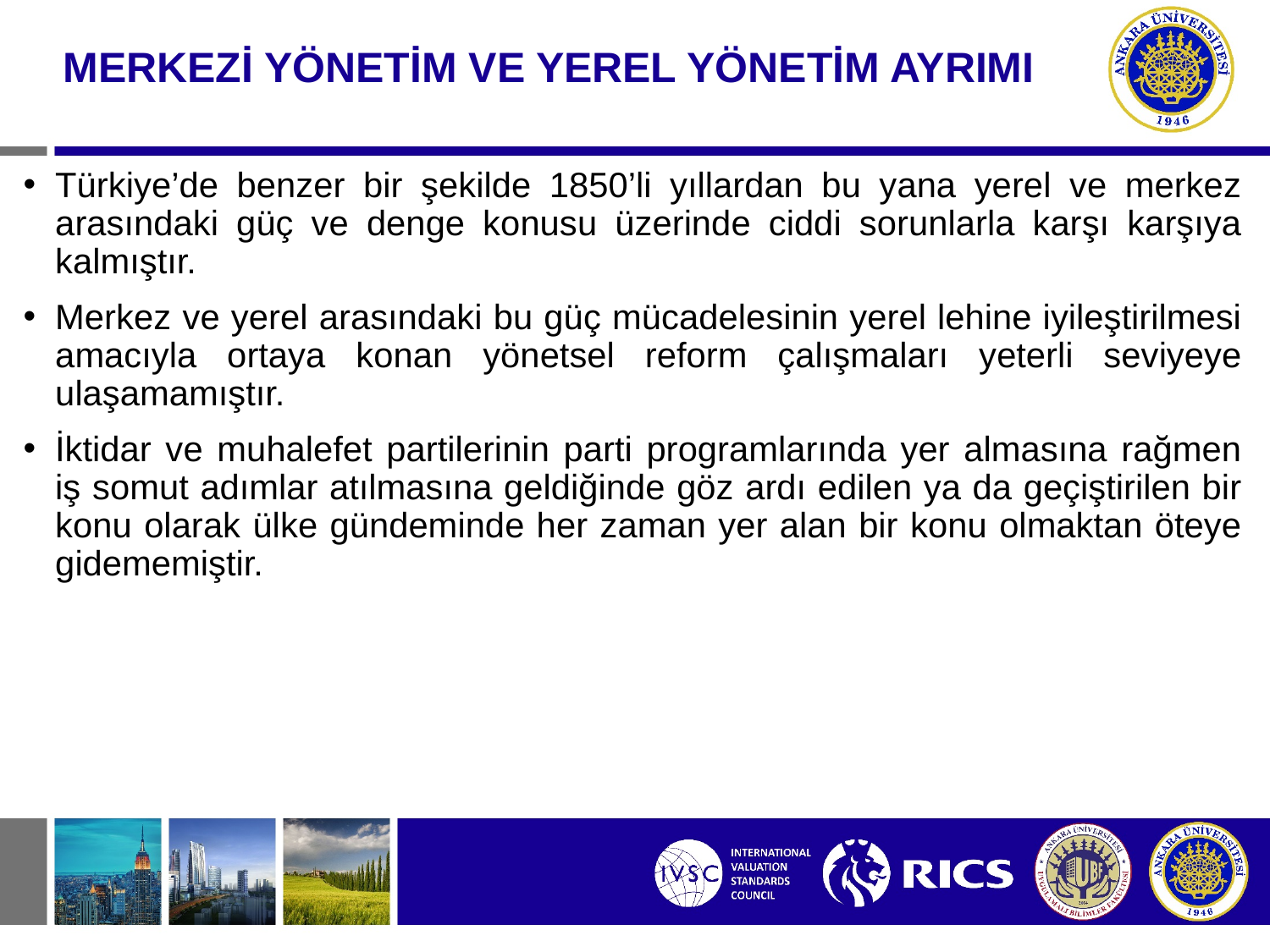

# MERKEZİ YÖNETİM VE YEREL YÖNETİM AYRIMI
Türkiye’de benzer bir şekilde 1850’li yıllardan bu yana yerel ve merkez arasındaki güç ve denge konusu üzerinde ciddi sorunlarla karşı karşıya kalmıştır.
Merkez ve yerel arasındaki bu güç mücadelesinin yerel lehine iyileştirilmesi amacıyla ortaya konan yönetsel reform çalışmaları yeterli seviyeye ulaşamamıştır.
İktidar ve muhalefet partilerinin parti programlarında yer almasına rağmen iş somut adımlar atılmasına geldiğinde göz ardı edilen ya da geçiştirilen bir konu olarak ülke gündeminde her zaman yer alan bir konu olmaktan öteye gidememiştir.